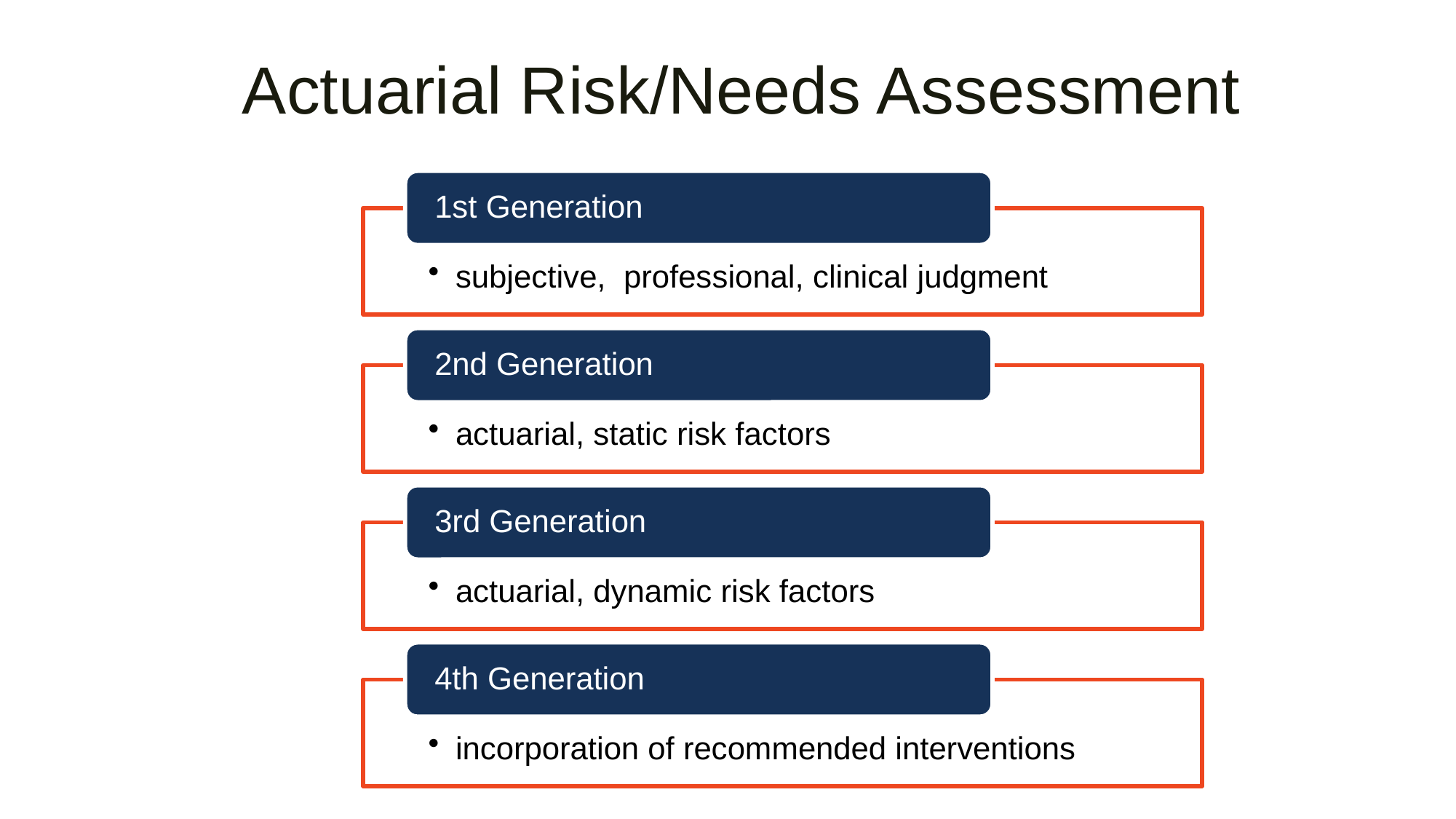

# Actuarial Risk/Needs Assessment
subjective,  professional, clinical judgment
1st Generation
actuarial, static risk factors
2nd Generation
actuarial, dynamic risk factors
3rd Generation
incorporation of recommended interventions
4th Generation